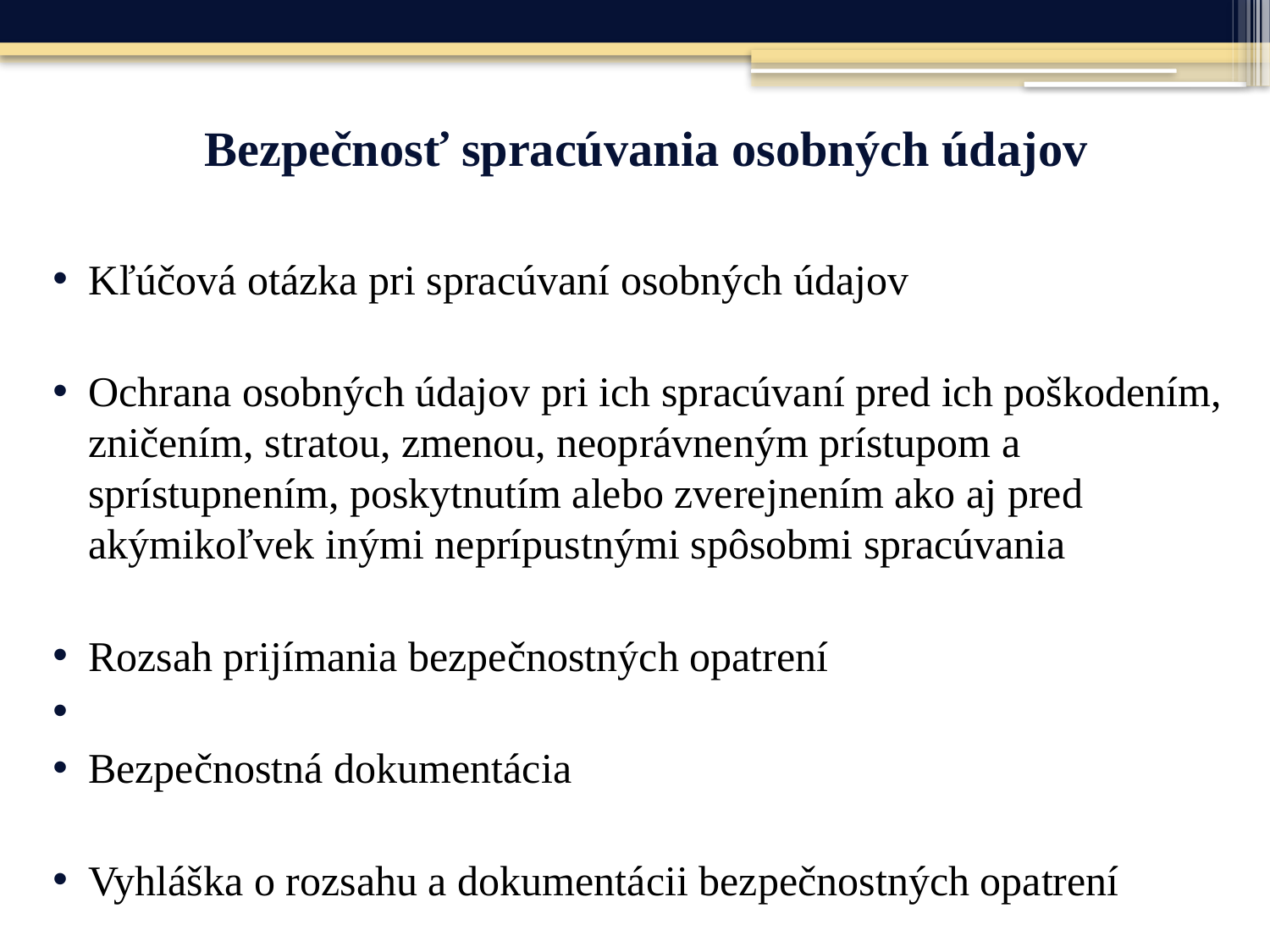

# Bezpečnosť spracúvania osobných údajov
Kľúčová otázka pri spracúvaní osobných údajov

Ochrana osobných údajov pri ich spracúvaní pred ich poškodením, zničením, stratou, zmenou, neoprávneným prístupom a sprístupnením, poskytnutím alebo zverejnením ako aj pred akýmikoľvek inými neprípustnými spôsobmi spracúvania

Rozsah prijímania bezpečnostných opatrení

Bezpečnostná dokumentácia

Vyhláška o rozsahu a dokumentácii bezpečnostných opatrení